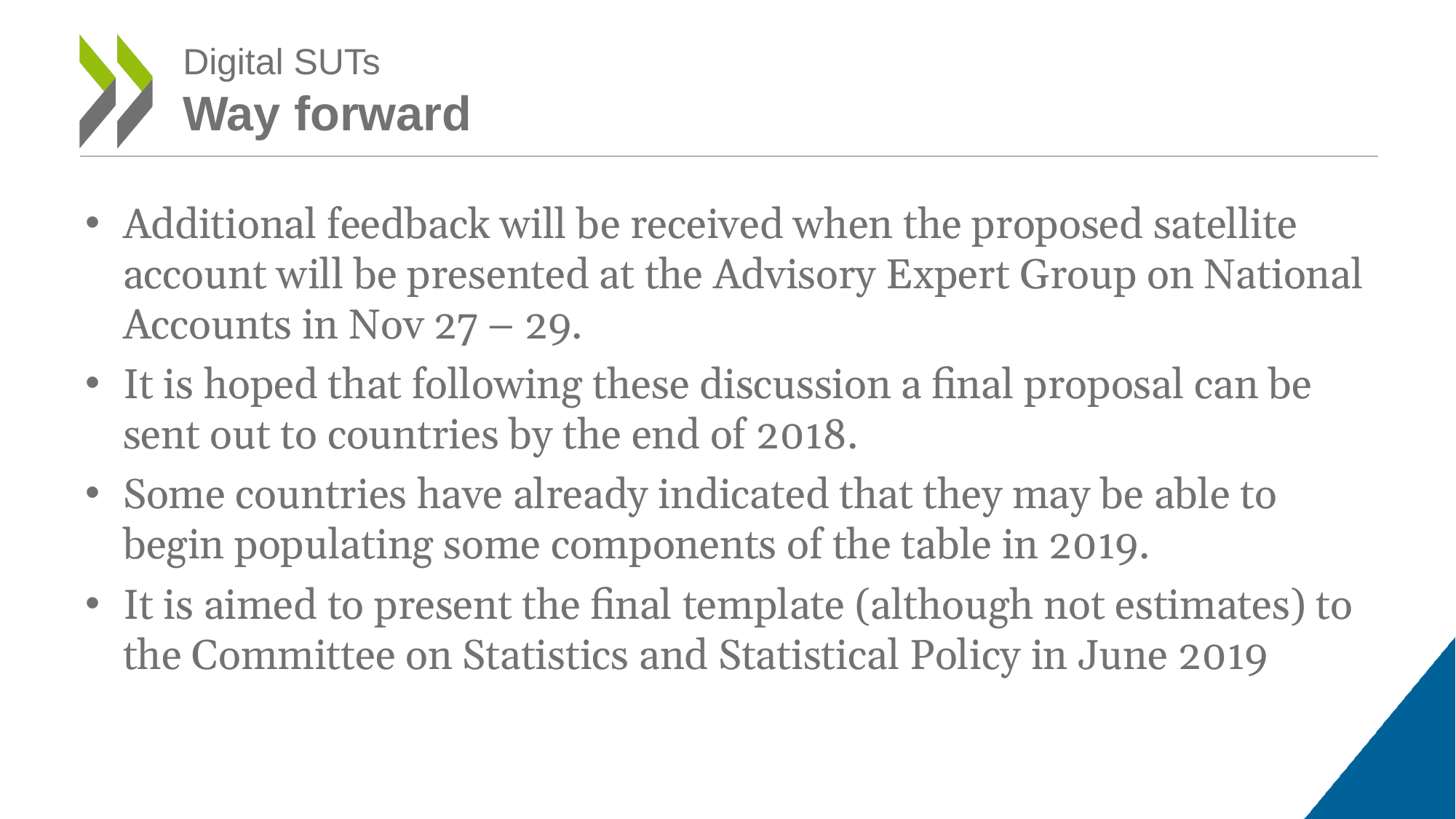

# Digital SUTs Way forward
Additional feedback will be received when the proposed satellite account will be presented at the Advisory Expert Group on National Accounts in Nov 27 – 29.
It is hoped that following these discussion a final proposal can be sent out to countries by the end of 2018.
Some countries have already indicated that they may be able to begin populating some components of the table in 2019.
It is aimed to present the final template (although not estimates) to the Committee on Statistics and Statistical Policy in June 2019